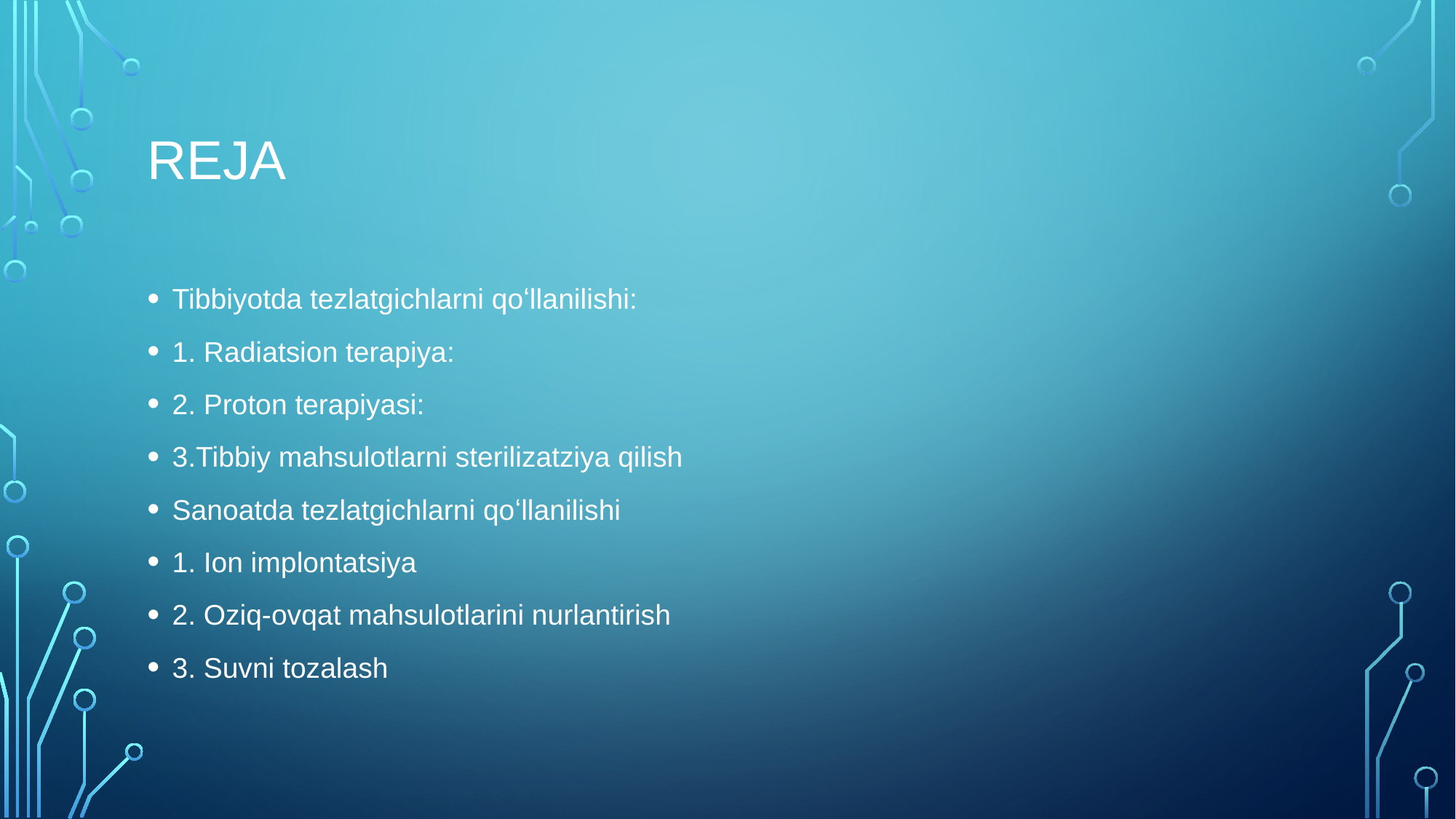

# Reja
Tibbiyotda tezlatgichlarni qoʻllanilishi:
1. Radiatsion terapiya:
2. Proton terapiyasi:
3.Tibbiy mahsulotlarni sterilizatziya qilish
Sanoatda tezlatgichlarni qoʻllanilishi
1. Ion implontatsiya
2. Oziq-ovqat mahsulotlarini nurlantirish
3. Suvni tozalash